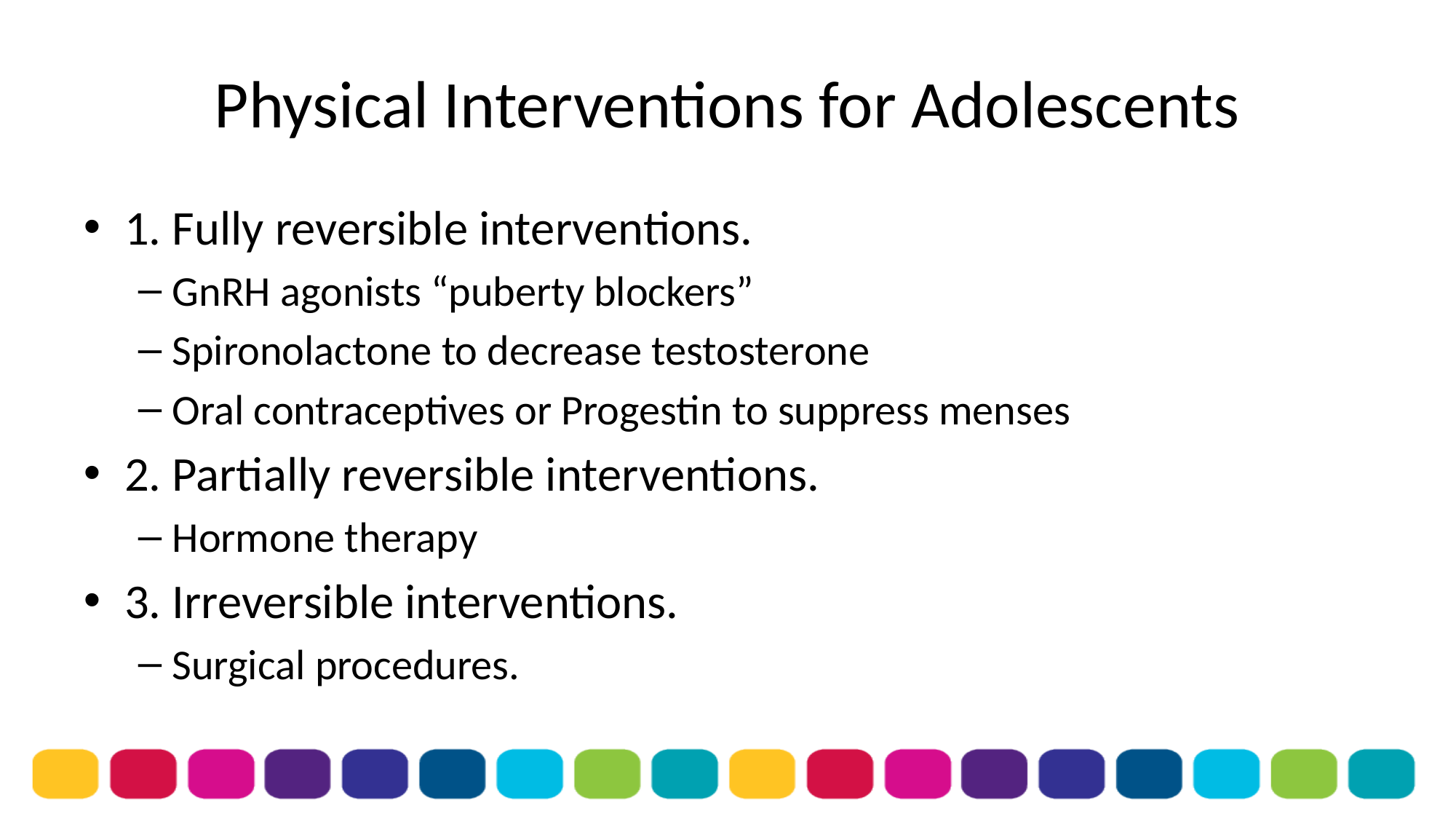

# Physical Interventions for Adolescents
1. Fully reversible interventions.
GnRH agonists “puberty blockers”
Spironolactone to decrease testosterone
Oral contraceptives or Progestin to suppress menses
2. Partially reversible interventions.
Hormone therapy
3. Irreversible interventions.
Surgical procedures.